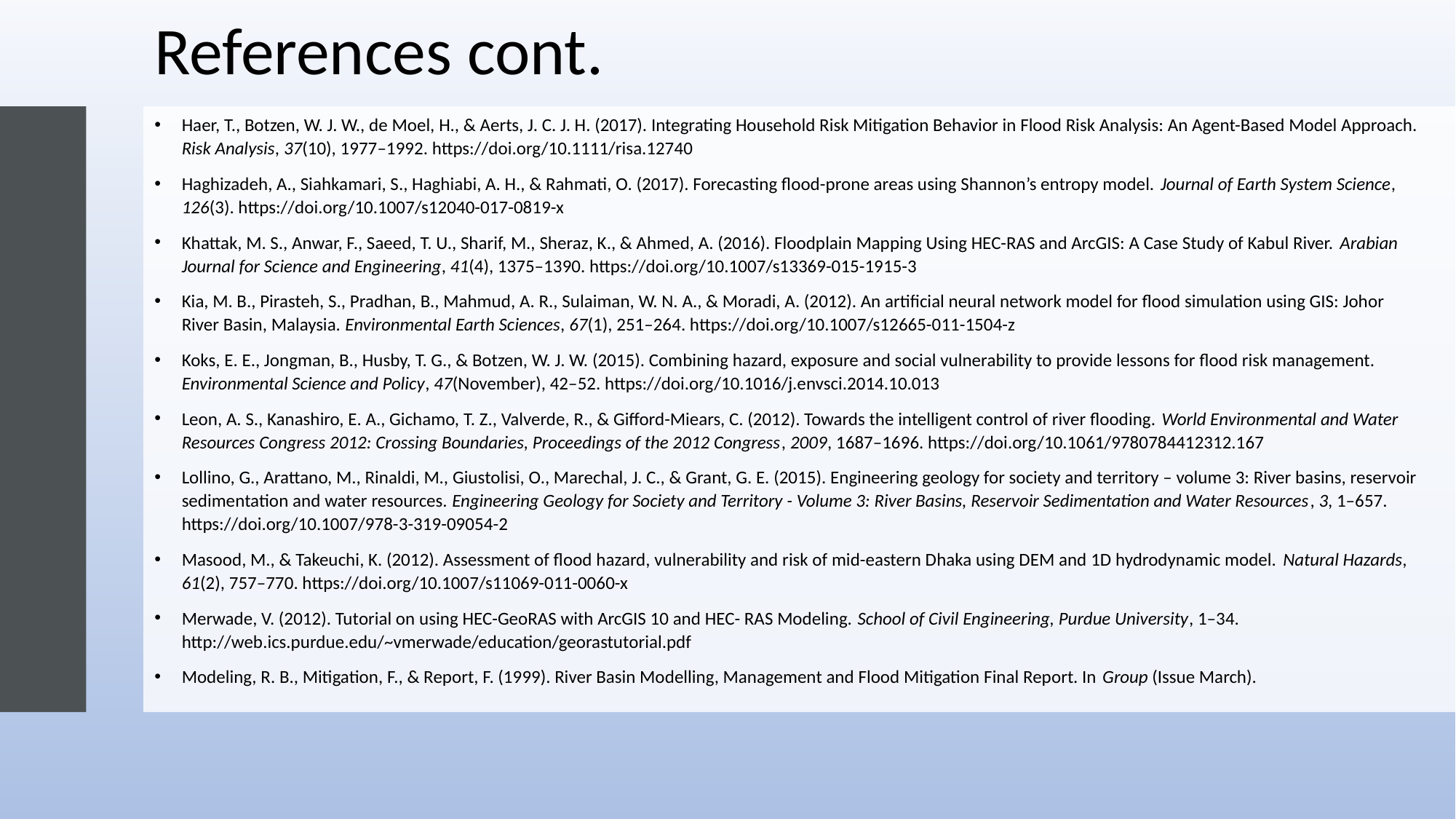

# References cont.
Haer, T., Botzen, W. J. W., de Moel, H., & Aerts, J. C. J. H. (2017). Integrating Household Risk Mitigation Behavior in Flood Risk Analysis: An Agent-Based Model Approach. Risk Analysis, 37(10), 1977–1992. https://doi.org/10.1111/risa.12740
Haghizadeh, A., Siahkamari, S., Haghiabi, A. H., & Rahmati, O. (2017). Forecasting flood-prone areas using Shannon’s entropy model. Journal of Earth System Science, 126(3). https://doi.org/10.1007/s12040-017-0819-x
Khattak, M. S., Anwar, F., Saeed, T. U., Sharif, M., Sheraz, K., & Ahmed, A. (2016). Floodplain Mapping Using HEC-RAS and ArcGIS: A Case Study of Kabul River. Arabian Journal for Science and Engineering, 41(4), 1375–1390. https://doi.org/10.1007/s13369-015-1915-3
Kia, M. B., Pirasteh, S., Pradhan, B., Mahmud, A. R., Sulaiman, W. N. A., & Moradi, A. (2012). An artificial neural network model for flood simulation using GIS: Johor River Basin, Malaysia. Environmental Earth Sciences, 67(1), 251–264. https://doi.org/10.1007/s12665-011-1504-z
Koks, E. E., Jongman, B., Husby, T. G., & Botzen, W. J. W. (2015). Combining hazard, exposure and social vulnerability to provide lessons for flood risk management. Environmental Science and Policy, 47(November), 42–52. https://doi.org/10.1016/j.envsci.2014.10.013
Leon, A. S., Kanashiro, E. A., Gichamo, T. Z., Valverde, R., & Gifford-Miears, C. (2012). Towards the intelligent control of river flooding. World Environmental and Water Resources Congress 2012: Crossing Boundaries, Proceedings of the 2012 Congress, 2009, 1687–1696. https://doi.org/10.1061/9780784412312.167
Lollino, G., Arattano, M., Rinaldi, M., Giustolisi, O., Marechal, J. C., & Grant, G. E. (2015). Engineering geology for society and territory – volume 3: River basins, reservoir sedimentation and water resources. Engineering Geology for Society and Territory - Volume 3: River Basins, Reservoir Sedimentation and Water Resources, 3, 1–657. https://doi.org/10.1007/978-3-319-09054-2
Masood, M., & Takeuchi, K. (2012). Assessment of flood hazard, vulnerability and risk of mid-eastern Dhaka using DEM and 1D hydrodynamic model. Natural Hazards, 61(2), 757–770. https://doi.org/10.1007/s11069-011-0060-x
Merwade, V. (2012). Tutorial on using HEC-GeoRAS with ArcGIS 10 and HEC- RAS Modeling. School of Civil Engineering, Purdue University, 1–34. http://web.ics.purdue.edu/~vmerwade/education/georastutorial.pdf
Modeling, R. B., Mitigation, F., & Report, F. (1999). River Basin Modelling, Management and Flood Mitigation Final Report. In Group (Issue March).